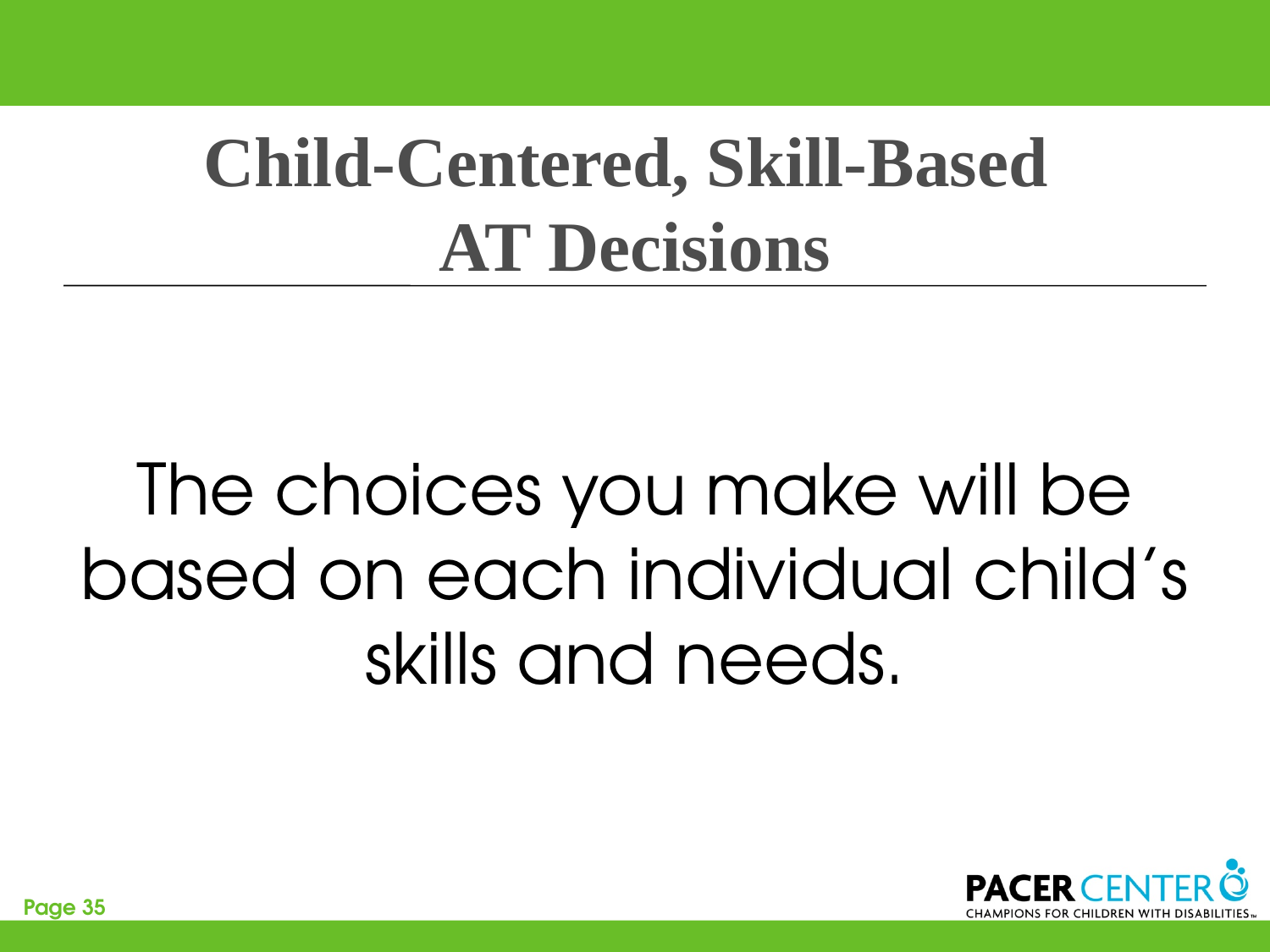

# Child-Centered, Skill-Based AT Decisions
The choices you make will be based on each individual child’s skills and needs.
Page 35